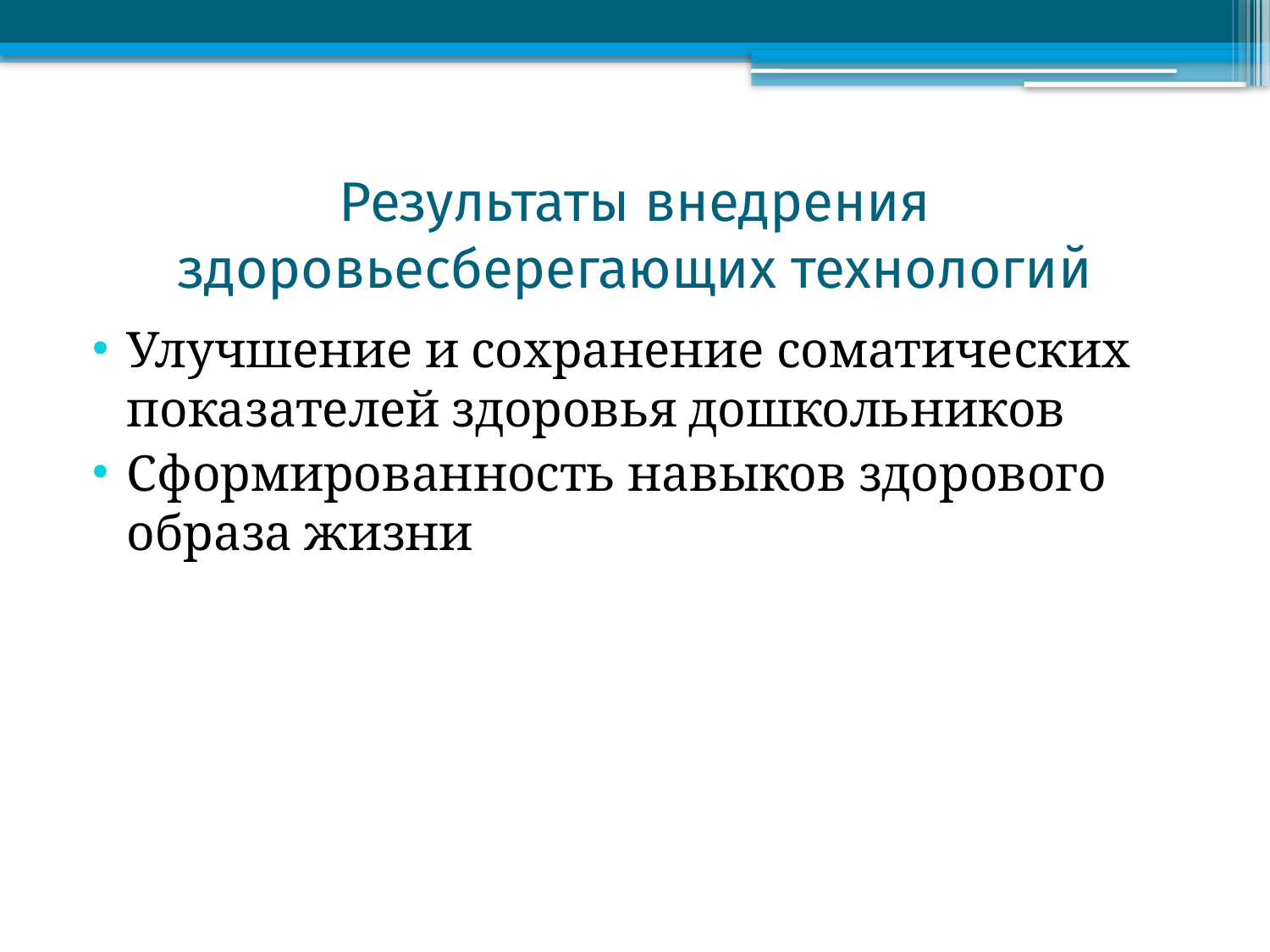

# Результаты внедрения здоровьесберегающих технологий
Улучшение и сохранение соматических показателей здоровья дошкольников
Сформированность навыков здорового образа жизни